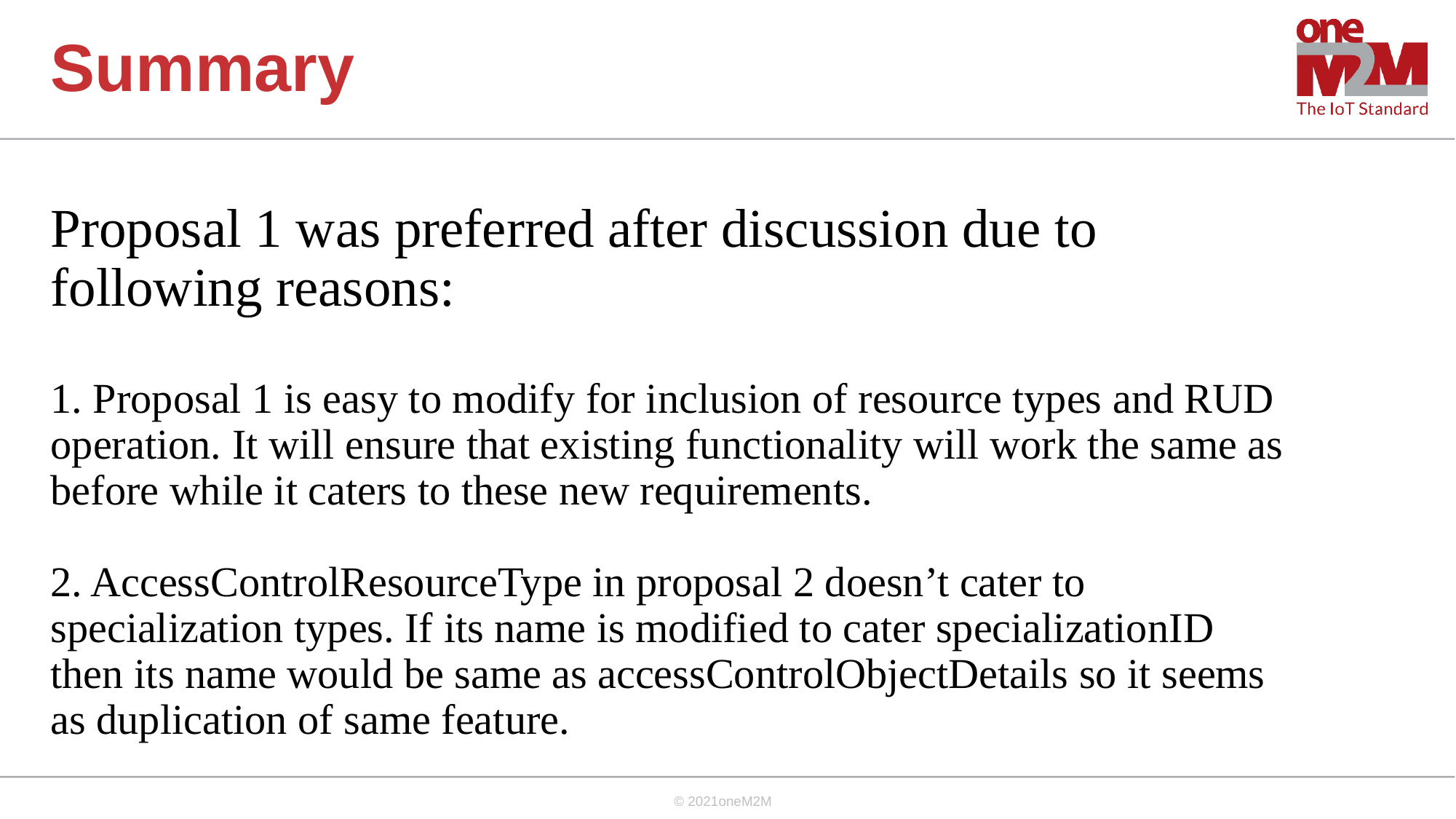

# Summary

Proposal 1 was preferred after discussion due to following reasons:

1. Proposal 1 is easy to modify for inclusion of resource types and RUD operation. It will ensure that existing functionality will work the same as before while it caters to these new requirements.

2. AccessControlResourceType in proposal 2 doesn’t cater to specialization types. If its name is modified to cater specializationID then its name would be same as accessControlObjectDetails so it seems as duplication of same feature.